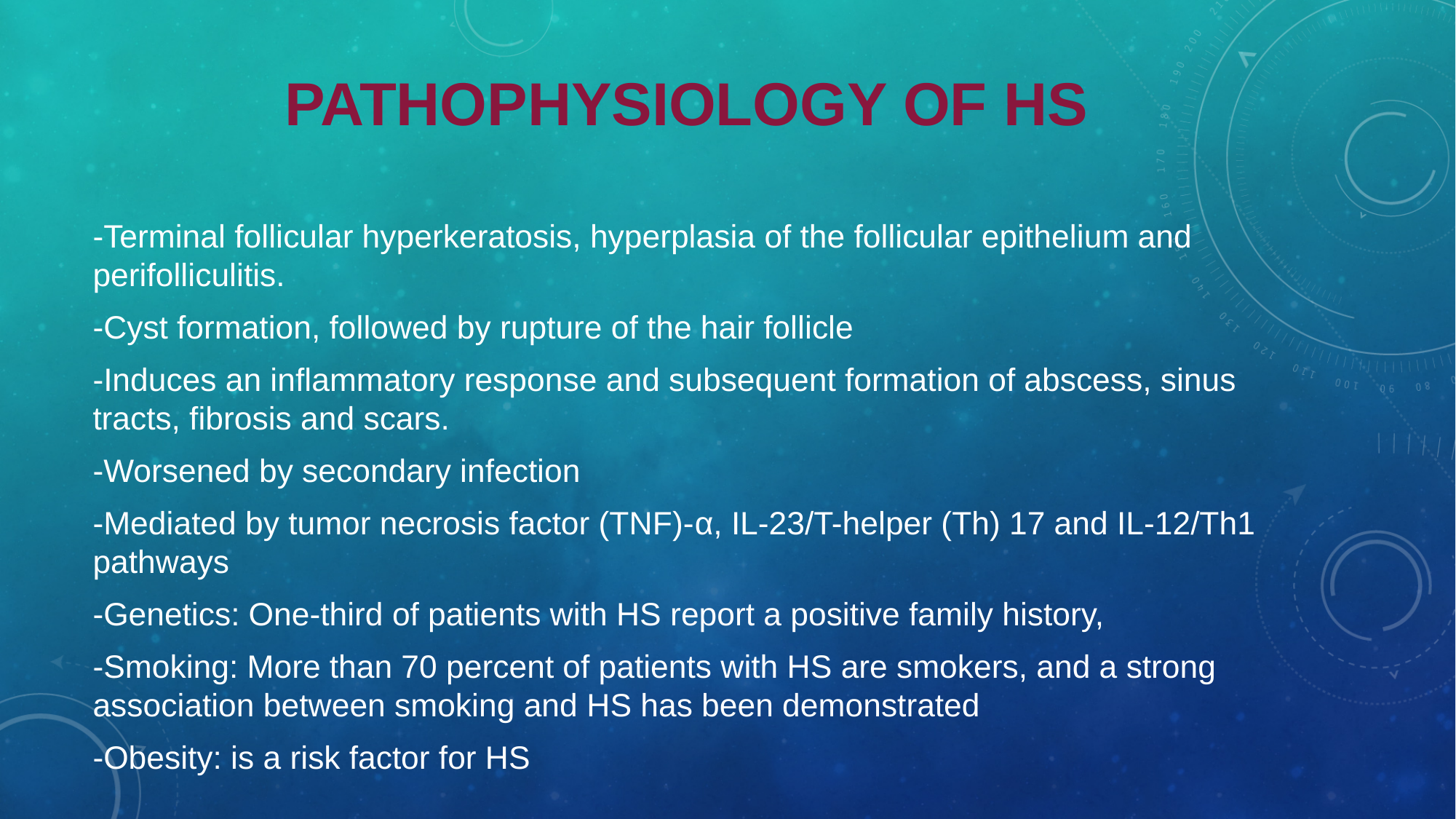

# Pathophysiology of HS
-Terminal follicular hyperkeratosis, hyperplasia of the follicular epithelium and perifolliculitis.
-Cyst formation, followed by rupture of the hair follicle
-Induces an inflammatory response and subsequent formation of abscess, sinus tracts, fibrosis and scars.
-Worsened by secondary infection
-Mediated by tumor necrosis factor (TNF)-α, IL-23/T-helper (Th) 17 and IL-12/Th1 pathways
-Genetics: One-third of patients with HS report a positive family history,
-Smoking: More than 70 percent of patients with HS are smokers, and a strong association between smoking and HS has been demonstrated
-Obesity: is a risk factor for HS